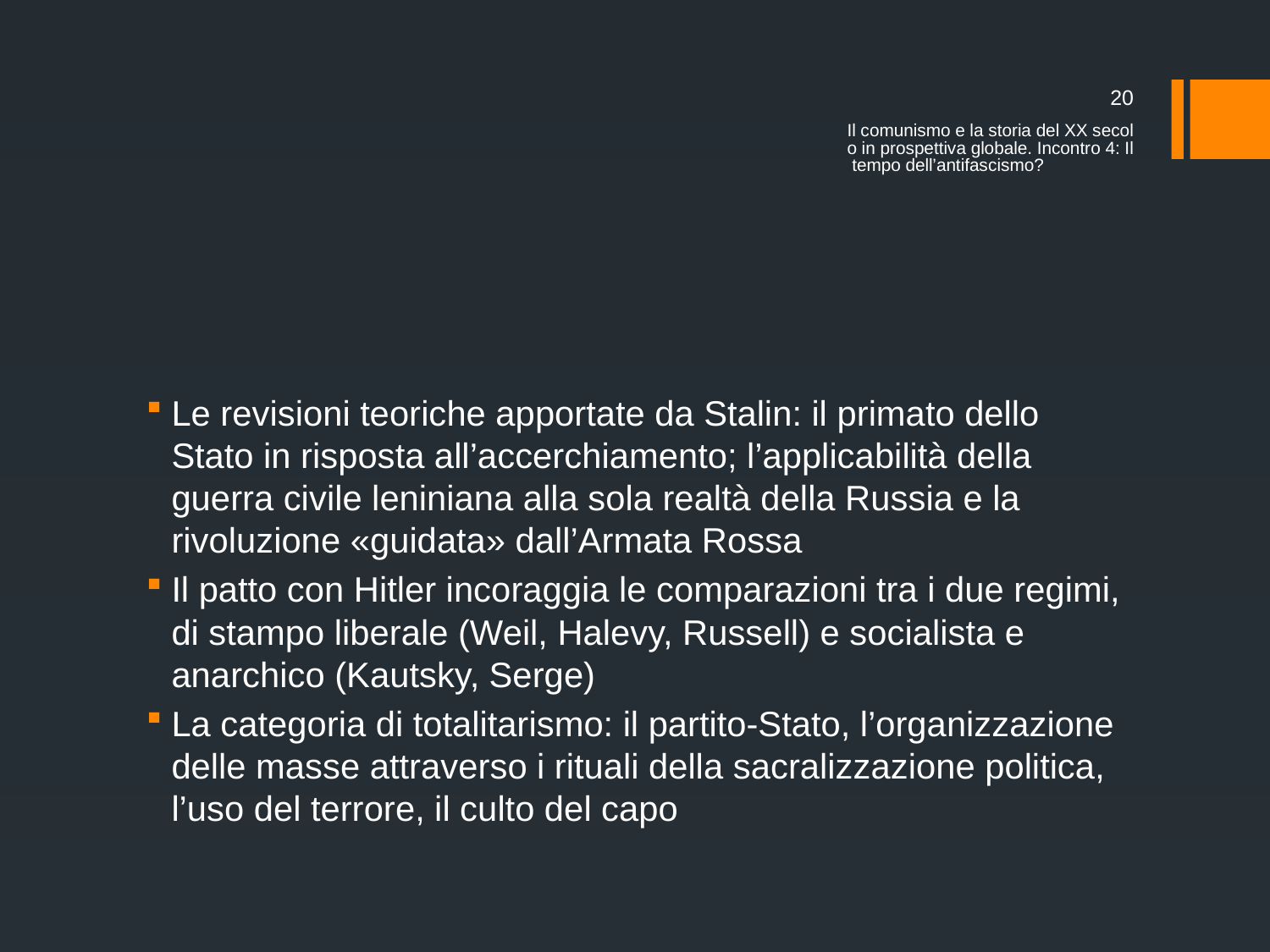

20
Il comunismo e la storia del XX secolo in prospettiva globale. Incontro 4: Il tempo dell’antifascismo?
#
Le revisioni teoriche apportate da Stalin: il primato dello Stato in risposta all’accerchiamento; l’applicabilità della guerra civile leniniana alla sola realtà della Russia e la rivoluzione «guidata» dall’Armata Rossa
Il patto con Hitler incoraggia le comparazioni tra i due regimi, di stampo liberale (Weil, Halevy, Russell) e socialista e anarchico (Kautsky, Serge)
La categoria di totalitarismo: il partito-Stato, l’organizzazione delle masse attraverso i rituali della sacralizzazione politica, l’uso del terrore, il culto del capo